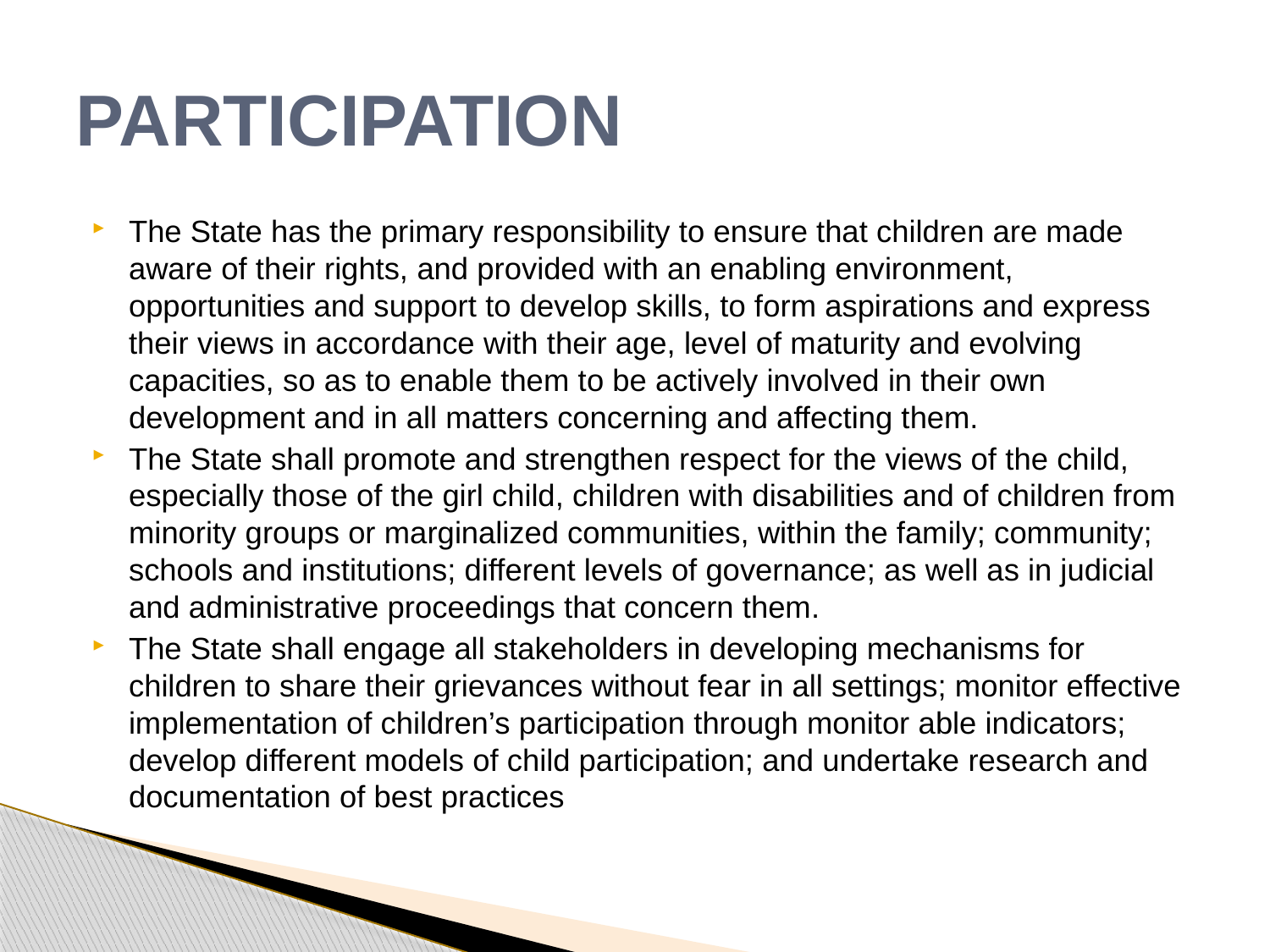

# PARTICIPATION
The State has the primary responsibility to ensure that children are made aware of their rights, and provided with an enabling environment, opportunities and support to develop skills, to form aspirations and express their views in accordance with their age, level of maturity and evolving capacities, so as to enable them to be actively involved in their own development and in all matters concerning and affecting them.
The State shall promote and strengthen respect for the views of the child, especially those of the girl child, children with disabilities and of children from minority groups or marginalized communities, within the family; community; schools and institutions; different levels of governance; as well as in judicial and administrative proceedings that concern them.
The State shall engage all stakeholders in developing mechanisms for children to share their grievances without fear in all settings; monitor effective implementation of children’s participation through monitor able indicators; develop different models of child participation; and undertake research and documentation of best practices